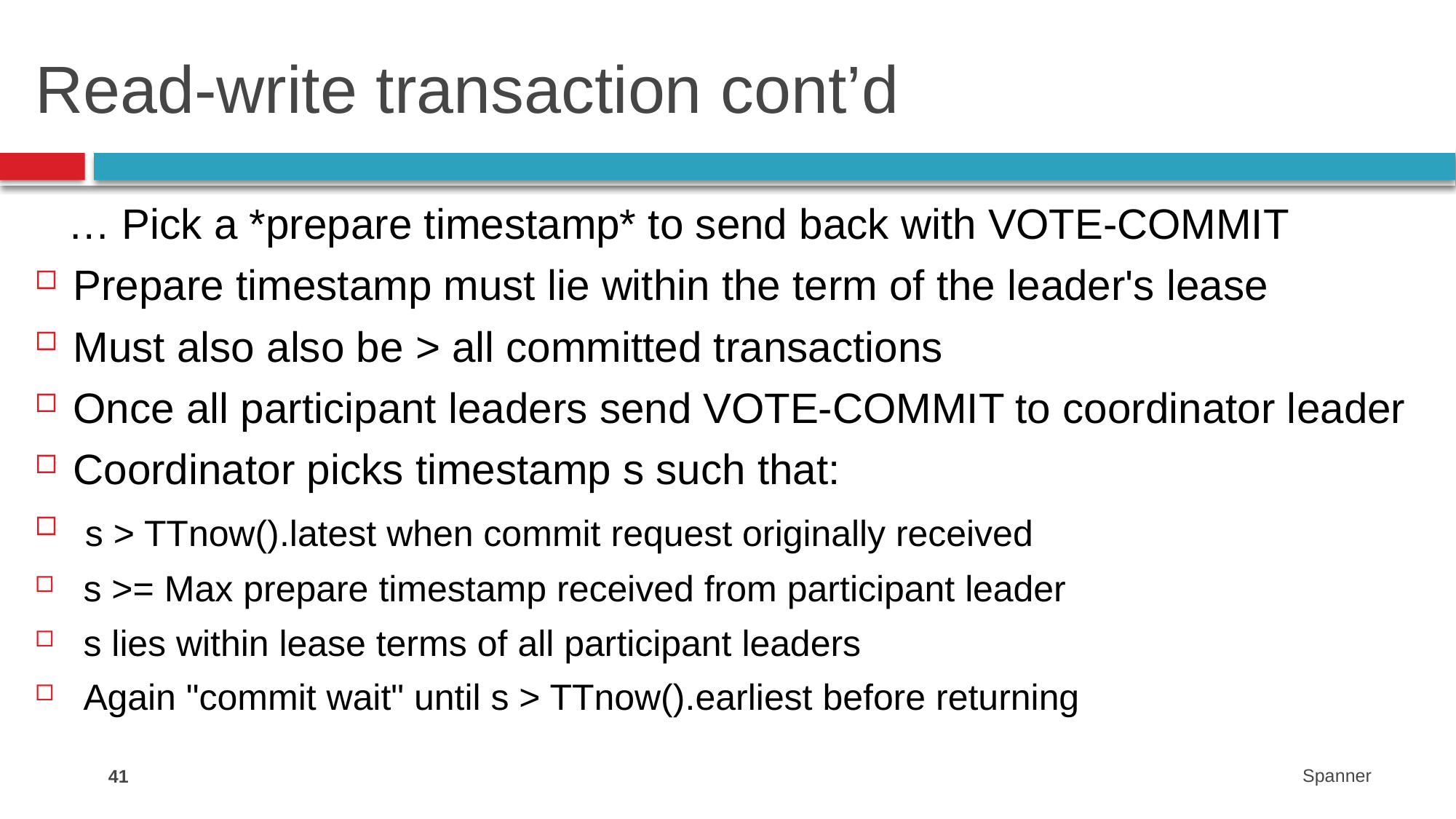

# Read-write transaction cont’d
… Pick a *prepare timestamp* to send back with VOTE-COMMIT
Prepare timestamp must lie within the term of the leader's lease
Must also also be > all committed transactions
Once all participant leaders send VOTE-COMMIT to coordinator leader
Coordinator picks timestamp s such that:
 s > TTnow().latest when commit request originally received
 s >= Max prepare timestamp received from participant leader
 s lies within lease terms of all participant leaders
 Again "commit wait" until s > TTnow().earliest before returning
41
Spanner